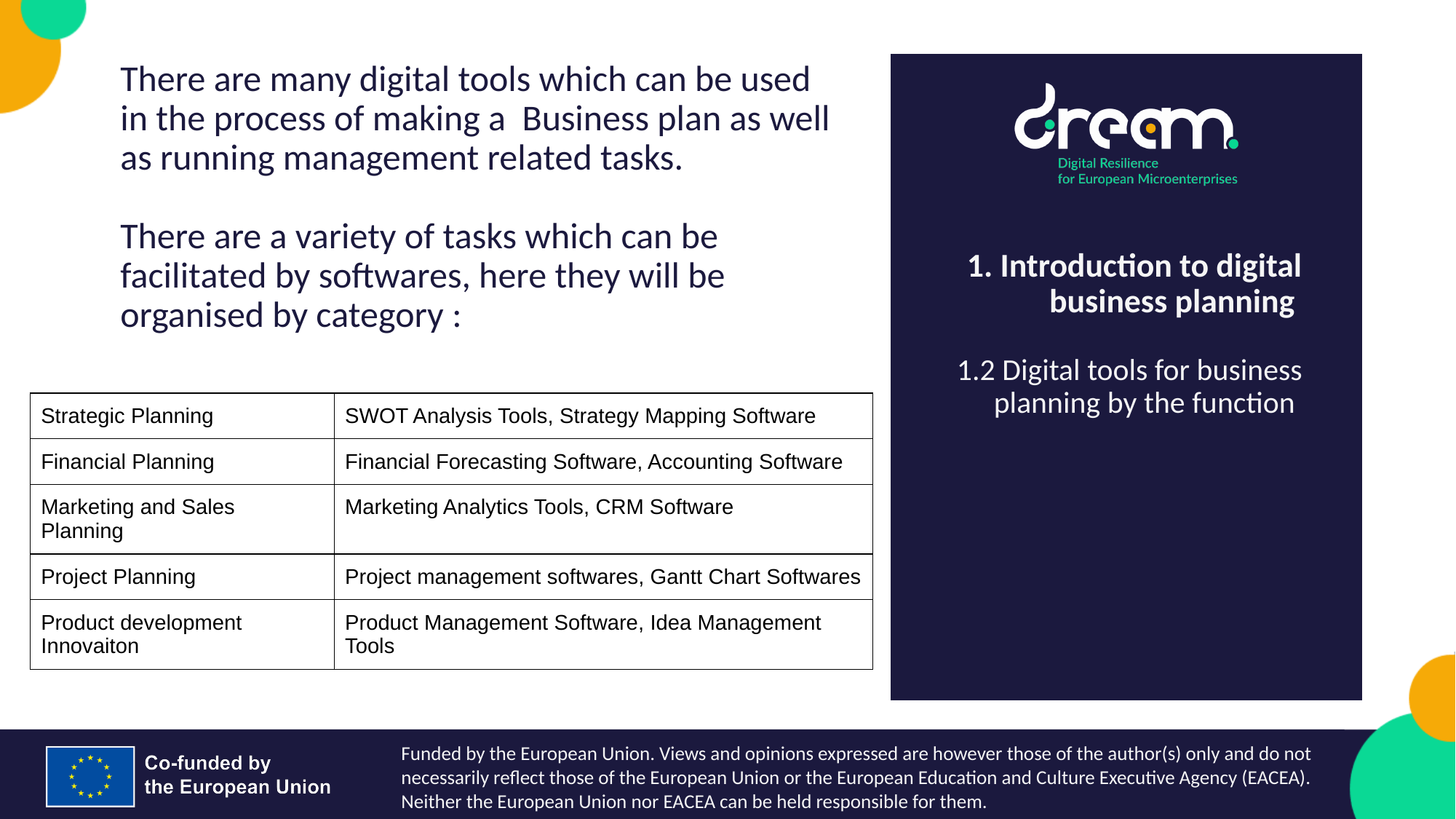

There are many digital tools which can be used in the process of making a  Business plan as well as running management related tasks.

There are a variety of tasks which can be facilitated by softwares, here they will be organised by category :

1. Introduction to digital business planning
1.2 Digital tools for business planning by the function

| Strategic Planning | SWOT Analysis Tools, Strategy Mapping Software |
| --- | --- |
| Financial Planning | Financial Forecasting Software, Accounting Software |
| Marketing and Sales Planning | Marketing Analytics Tools, CRM Software |
| Project Planning | Project management softwares, Gantt Chart Softwares |
| Product development Innovaiton | Product Management Software, Idea Management Tools |